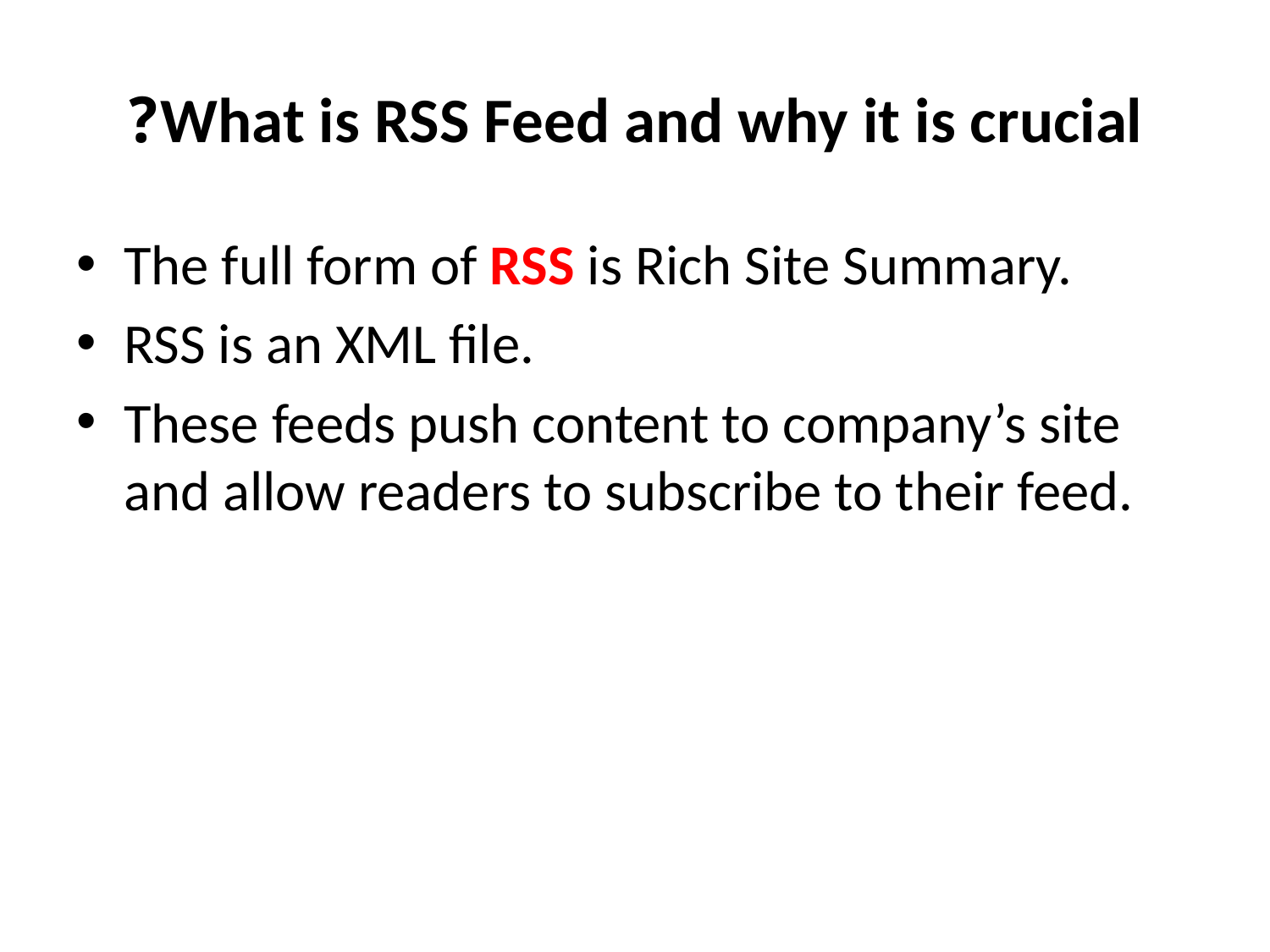

# What is RSS Feed and why it is crucial?
The full form of RSS is Rich Site Summary.
RSS is an XML file.
These feeds push content to company’s site and allow readers to subscribe to their feed.